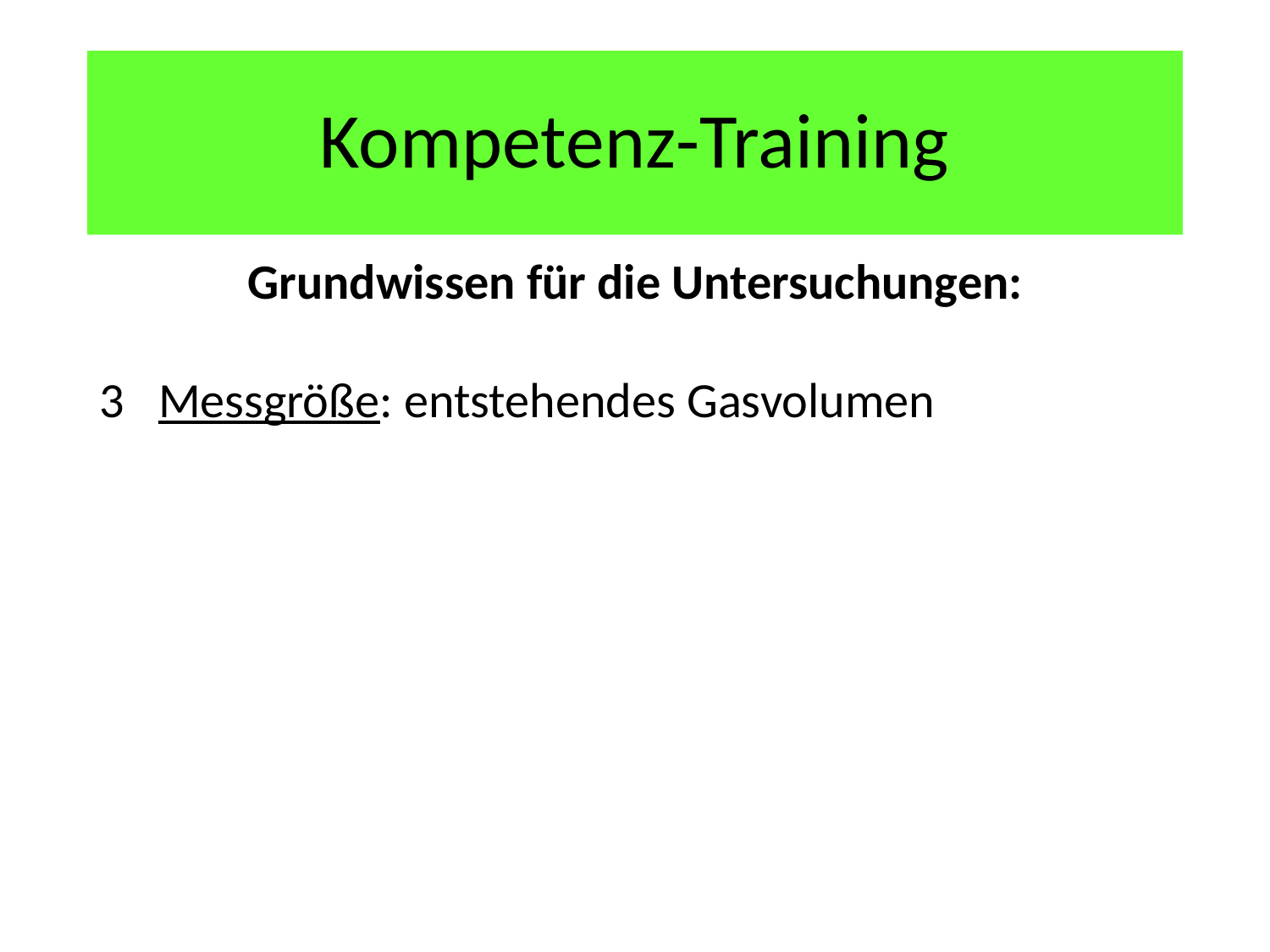

# Kompetenz-Training
Grundwissen für die Untersuchungen:

3   Messgröße: entstehendes Gasvolumen